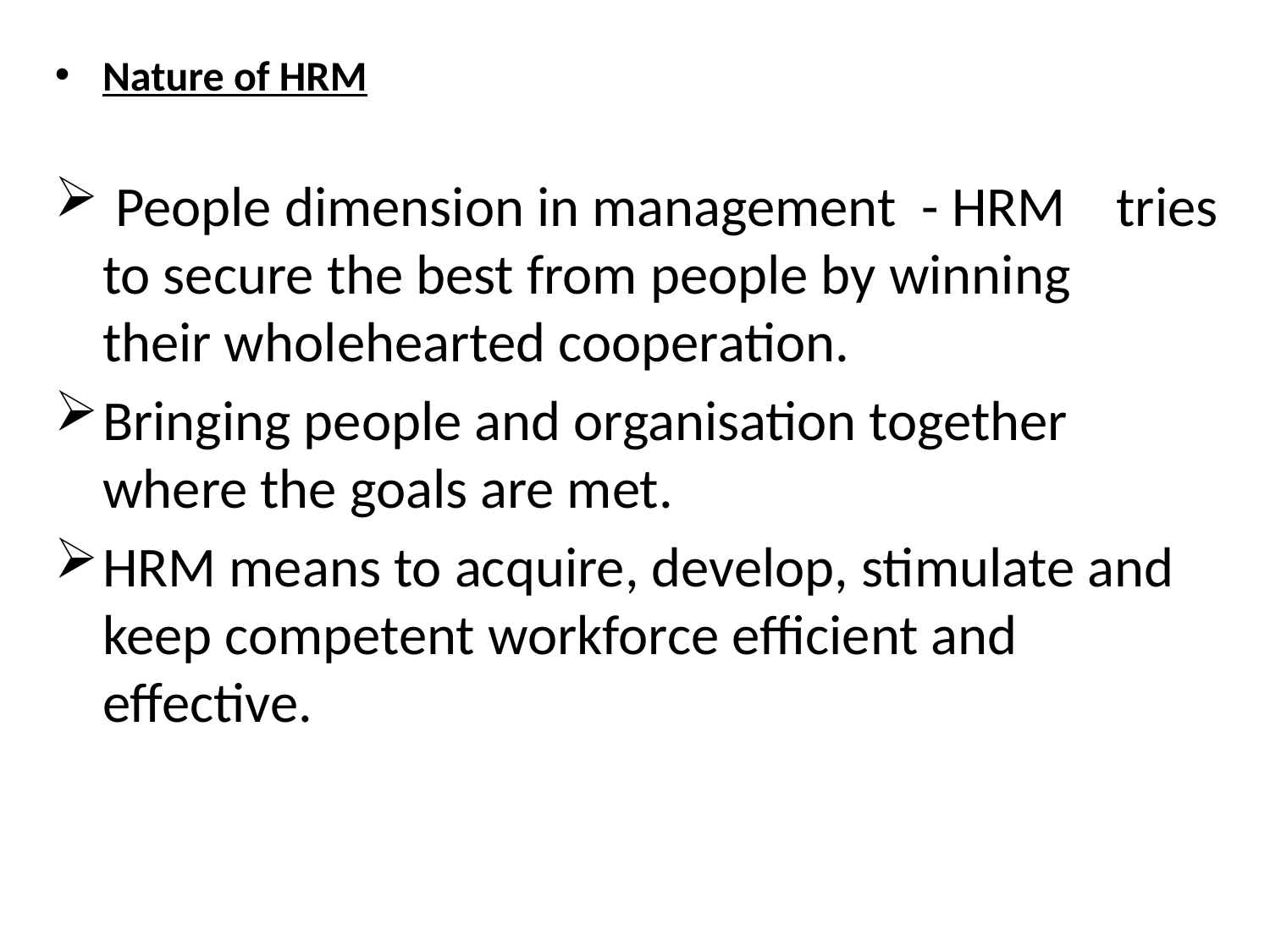

Nature of HRM

 People dimension in management  - HRM    tries to secure the best from people by winning    their wholehearted cooperation.
Bringing people and organisation together     where the goals are met.
HRM means to acquire, develop, stimulate and keep competent workforce efficient and    effective.